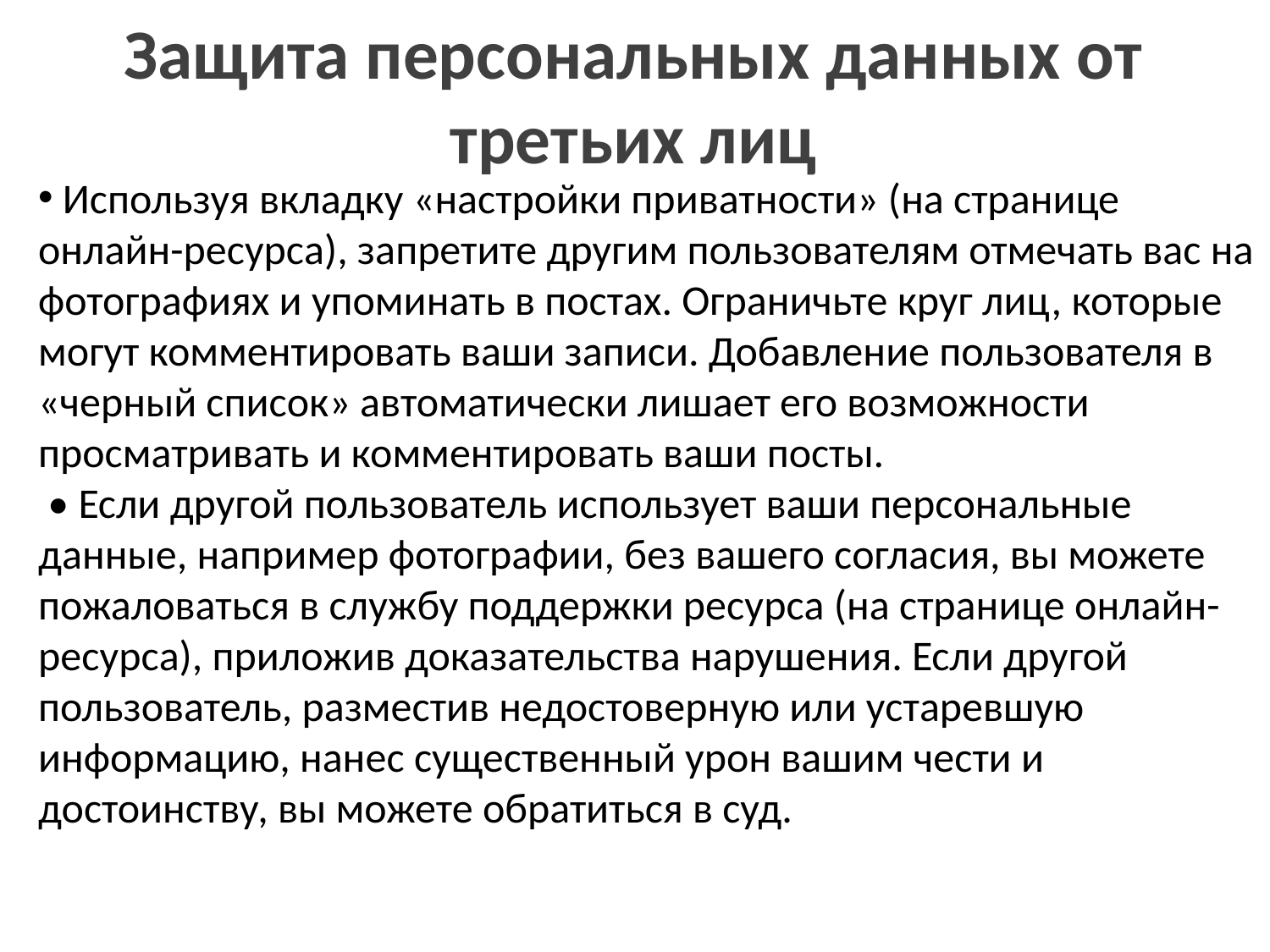

# Защита персональных данных от третьих лиц
 Используя вкладку «настройки приватности» (на странице онлайн-ресурса), запретите другим пользователям отмечать вас на фотографиях и упоминать в постах. Ограничьте круг лиц, которые могут комментировать ваши записи. Добавление пользователя в «черный список» автоматически лишает его возможности просматривать и комментировать ваши посты.
 • Если другой пользователь использует ваши персональные данные, например фотографии, без вашего согласия, вы можете пожаловаться в службу поддержки ресурса (на странице онлайн-ресурса), приложив доказательства нарушения. Если другой пользователь, разместив недостоверную или устаревшую информацию, нанес существенный урон вашим чести и достоинству, вы можете обратиться в суд.